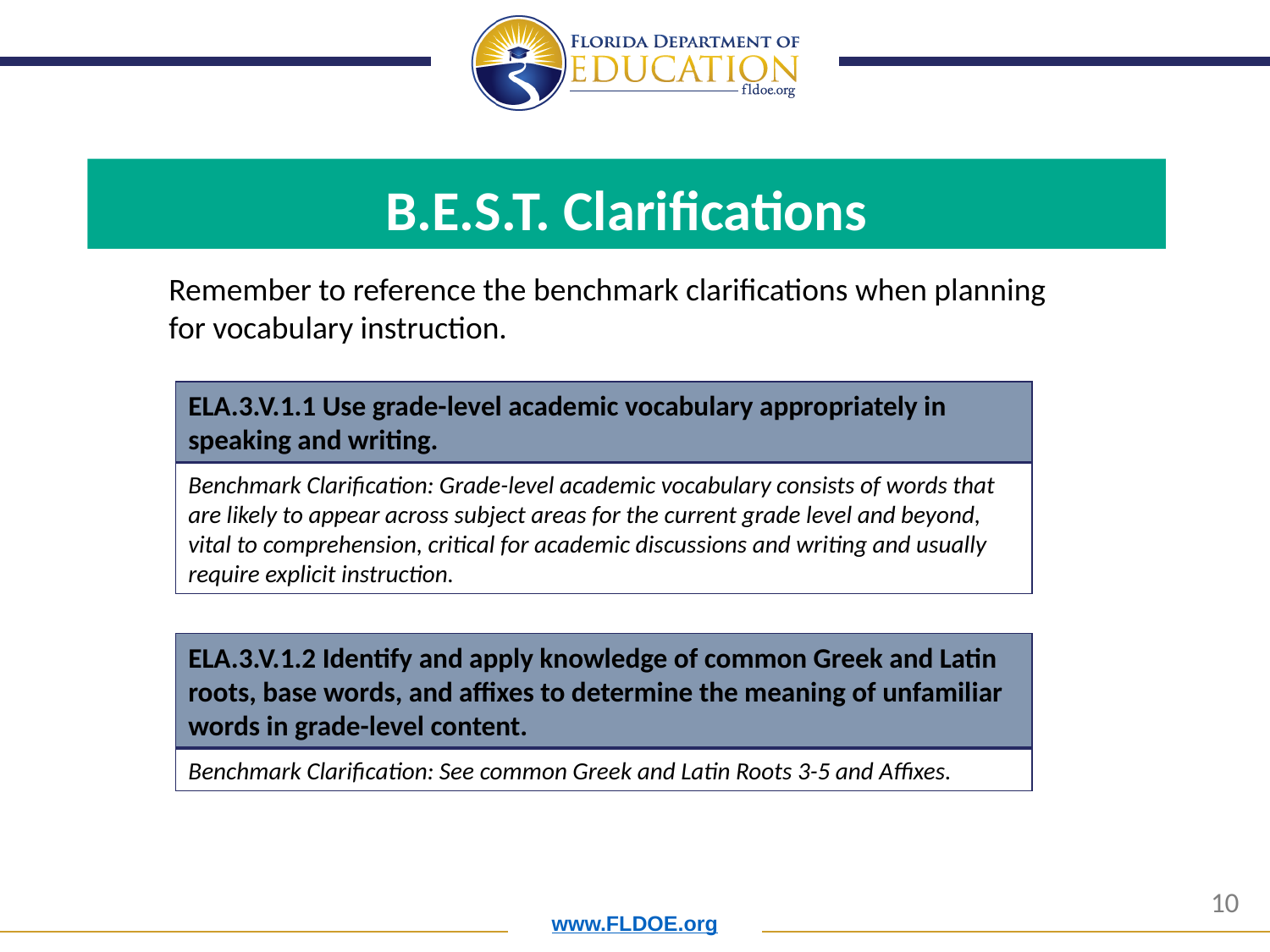

B.E.S.T. Clarifications
Remember to reference the benchmark clarifications when planning for vocabulary instruction.
ELA.3.V.1.1 Use grade-level academic vocabulary appropriately in speaking and writing.
Benchmark Clarification: Grade-level academic vocabulary consists of words that are likely to appear across subject areas for the current grade level and beyond, vital to comprehension, critical for academic discussions and writing and usually require explicit instruction.
ELA.3.V.1.2 Identify and apply knowledge of common Greek and Latin roots, base words, and affixes to determine the meaning of unfamiliar words in grade-level content.
Benchmark Clarification: See common Greek and Latin Roots 3-5 and Affixes.